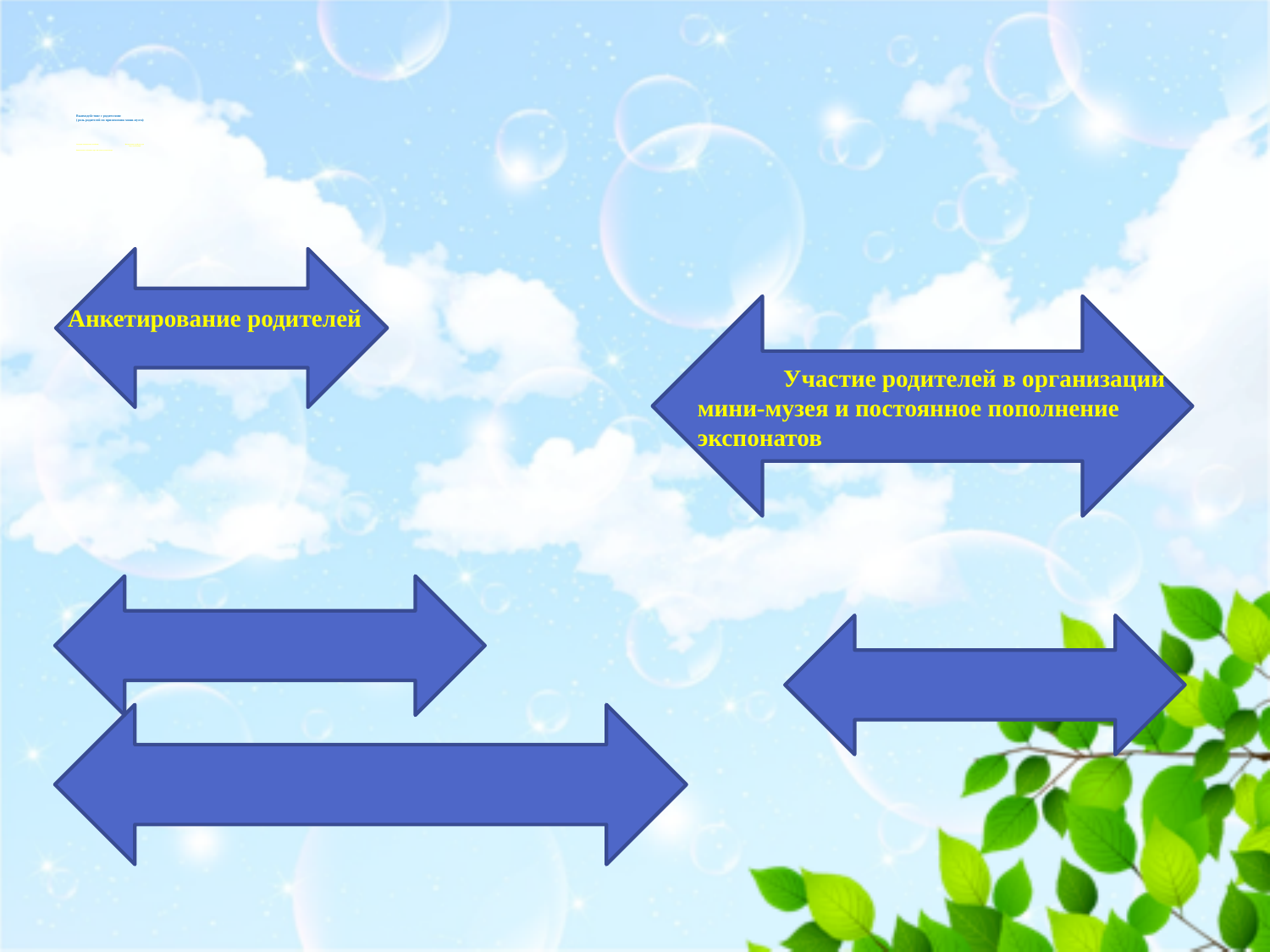

# Взаимодействие с родителями: ( роль родителей по применению мини-музея) Создание тематических альбомов                                                              Изготовление атрибутов для игр и экспозиций Родительские собрания, круглые столы, деловая игра

Анкетирование родителей

              Участие родителей в организации мини-музея и постоянное пополнение экспонатов